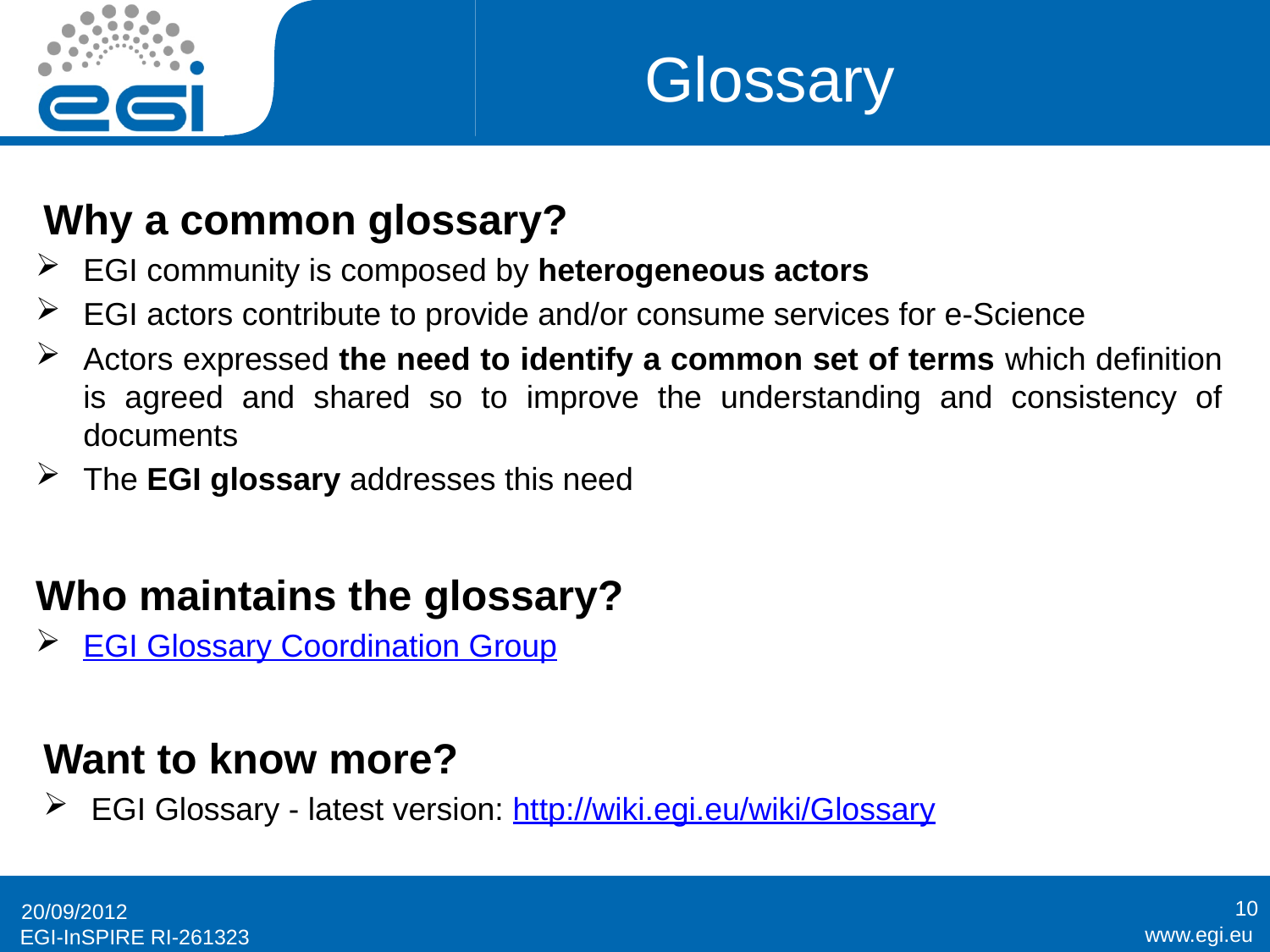

# Glossary
Why a common glossary?
EGI community is composed by heterogeneous actors
EGI actors contribute to provide and/or consume services for e-Science
Actors expressed the need to identify a common set of terms which definition is agreed and shared so to improve the understanding and consistency of documents
The EGI glossary addresses this need

Who maintains the glossary?
EGI Glossary Coordination Group

Want to know more?
EGI Glossary - latest version: http://wiki.egi.eu/wiki/Glossary

10
20/09/2012